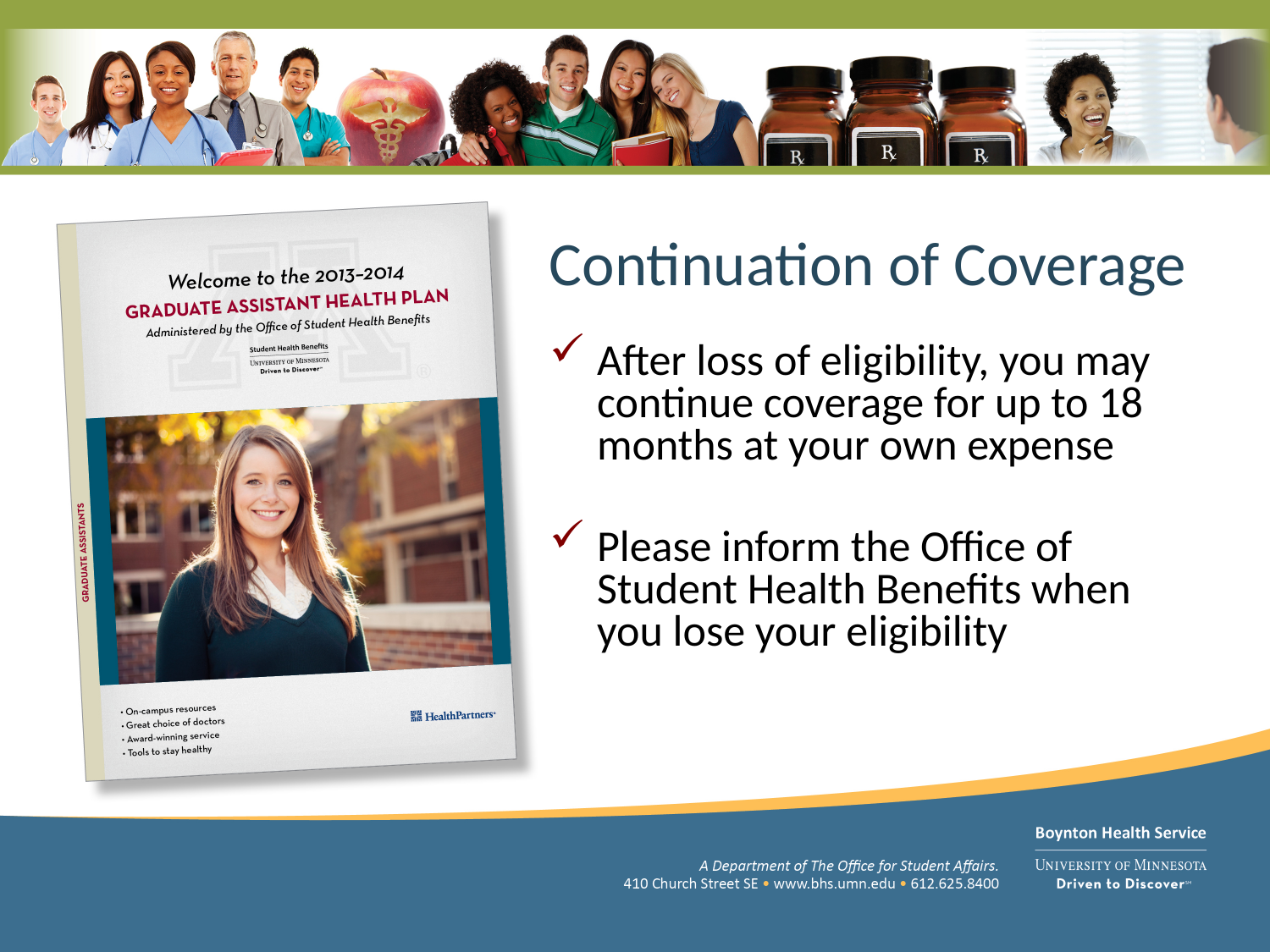

Continuation of Coverage

After loss of eligibility, you may continue coverage for up to 18 months at your own expense

Please inform the Office of Student Health Benefits when you lose your eligibility